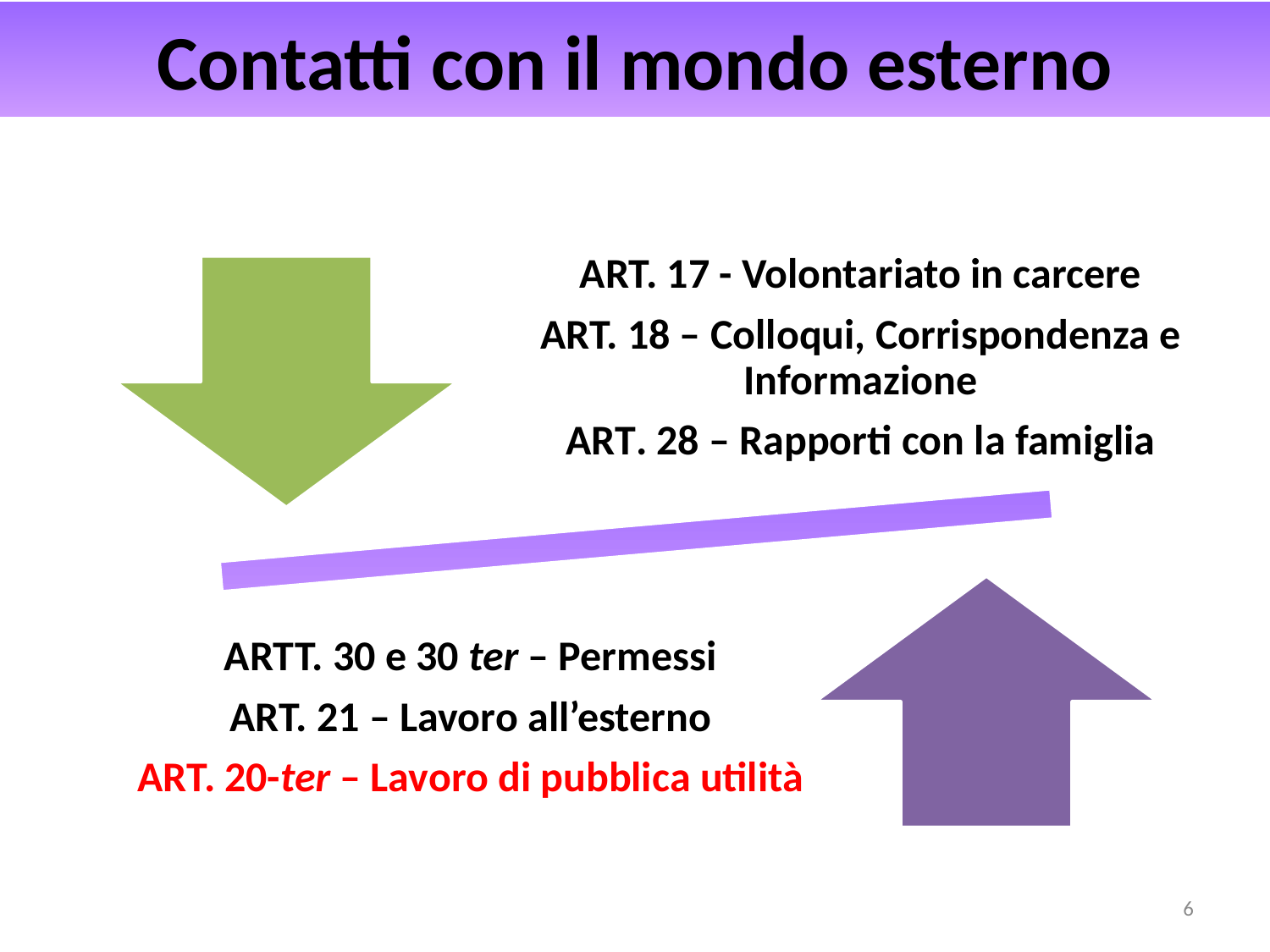

# Contatti con il mondo esterno
ART. 17 - Volontariato in carcere
ART. 18 – Colloqui, Corrispondenza e Informazione
Art. 28 – Rapporti con la famiglia
Artt. 30 e 30 ter – Permessi
Art. 21 – Lavoro all’esterno
ART. 20-ter – Lavoro di pubblica utilità
6